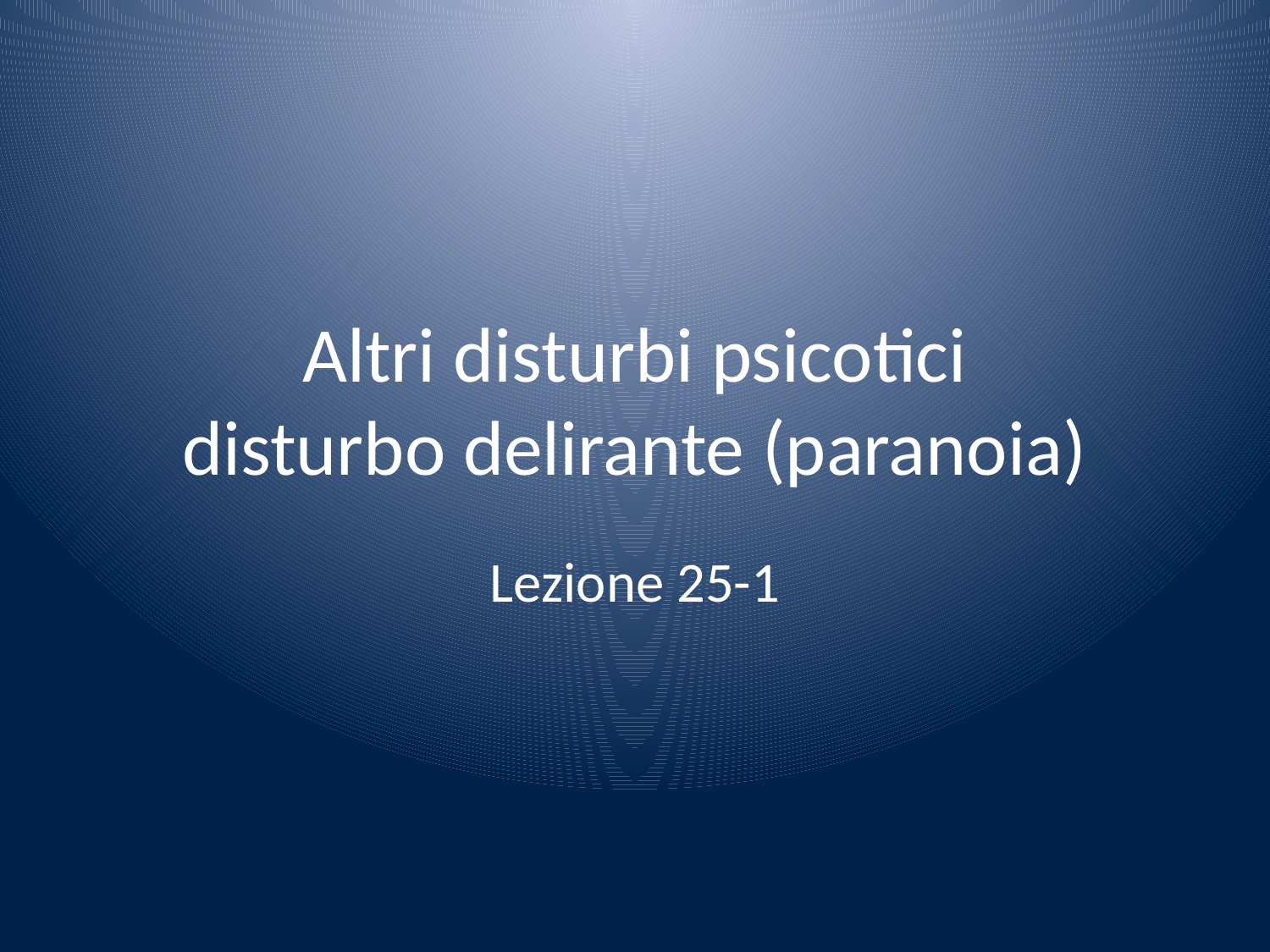

# Altri disturbi psicotici disturbo delirante (paranoia)
Lezione 25-1